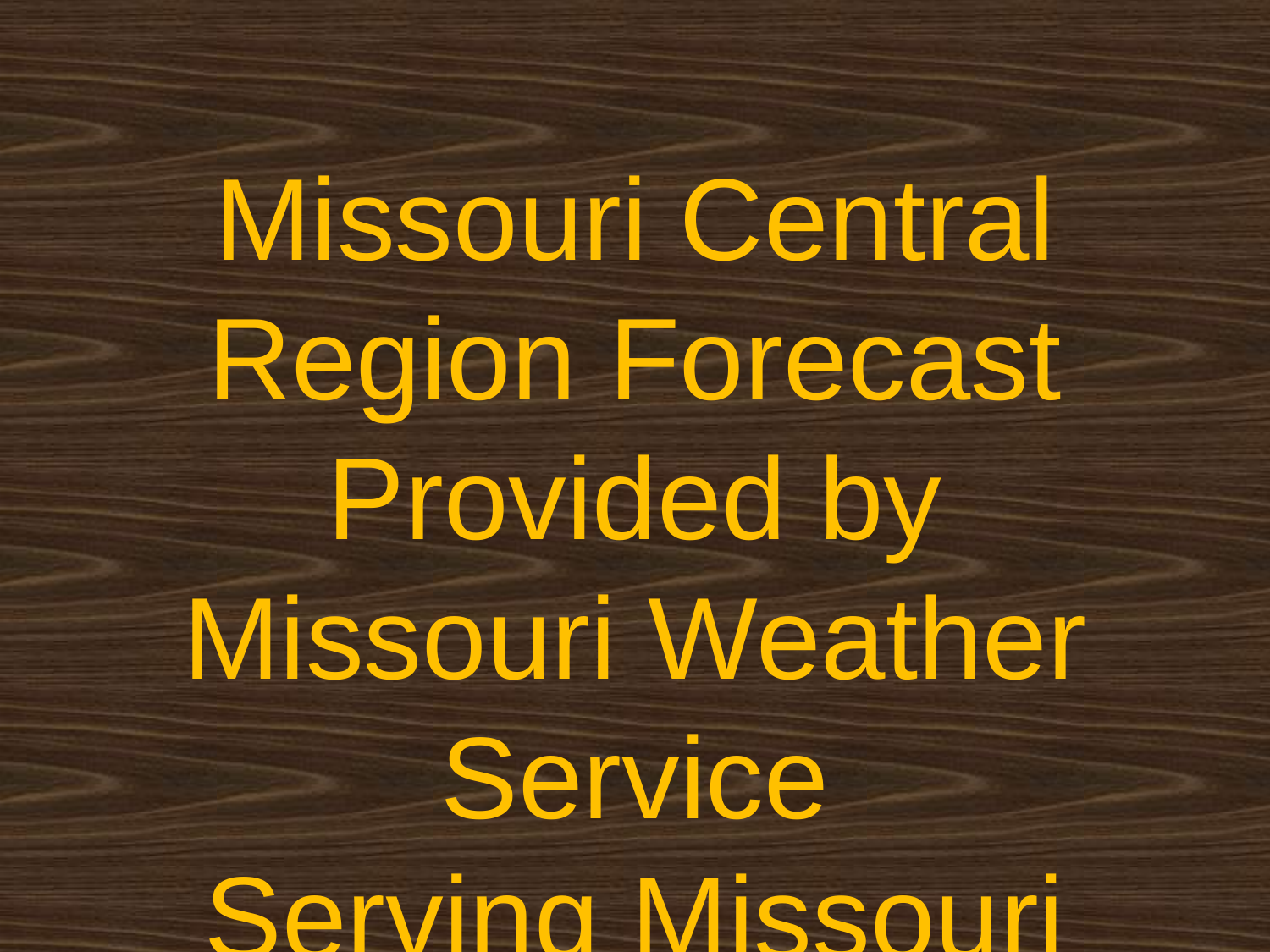

Missouri Central Region Forecast
Provided by
Missouri Weather Service
Serving Missouri since 1821